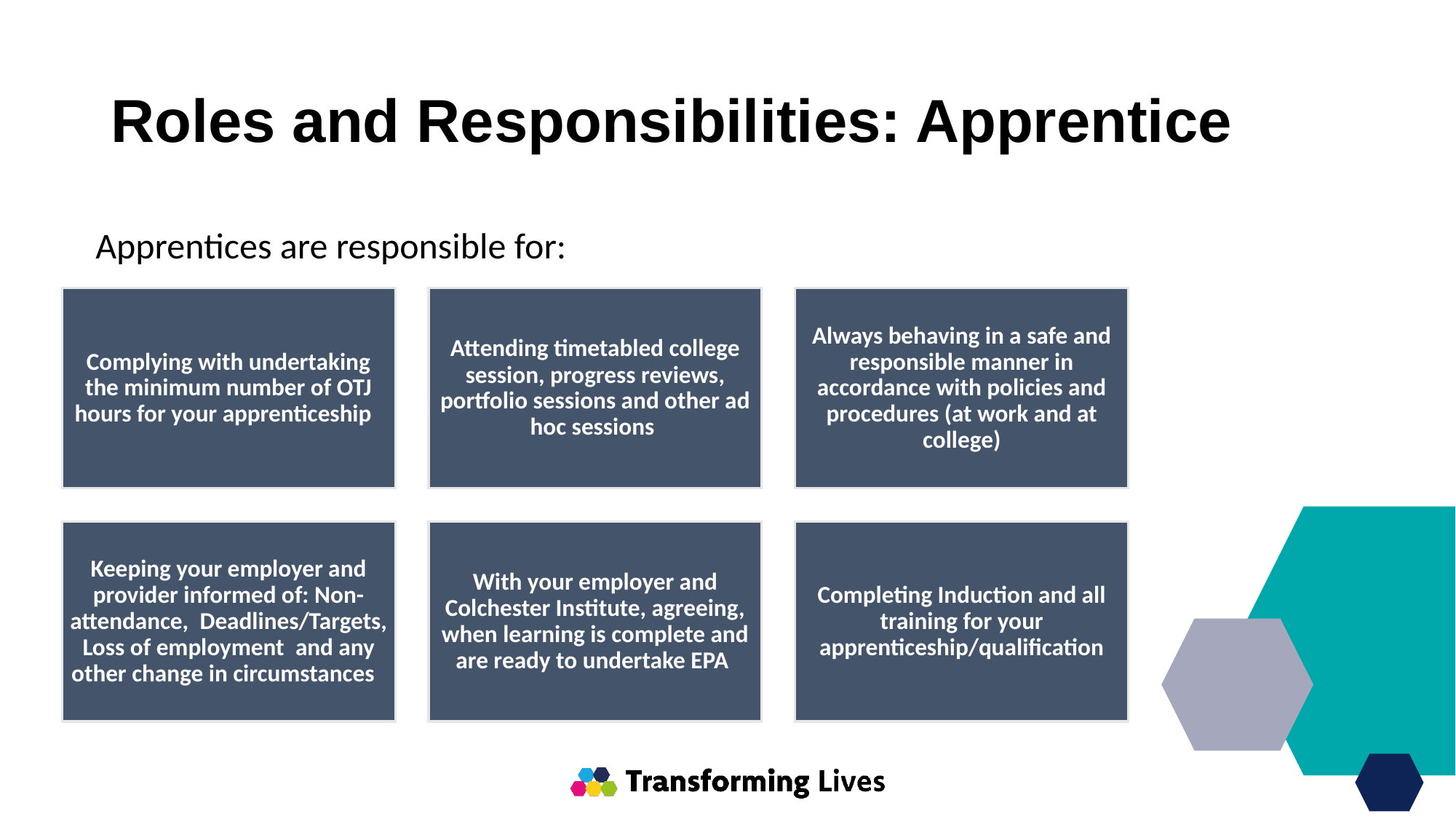

# Roles and Responsibilities: Apprentice
Apprentices are responsible for: ​
Complying with undertaking the minimum number of OTJ hours for your apprenticeship  ​
Attending timetabled college session, progress reviews​, portfolio sessions and other ad hoc sessions
Always behaving in a safe and responsible manner in accordance with policies and procedures (at work and at college)​
Keeping your employer and provider informed of: Non-attendance,  ​Deadlines/Targets, Loss of employment  and any other change in circumstances
With your employer and Colchester Institute, agreeing, when learning is complete and are ready to undertake EPA ​
Completing Induction and all training for your apprenticeship/qualification